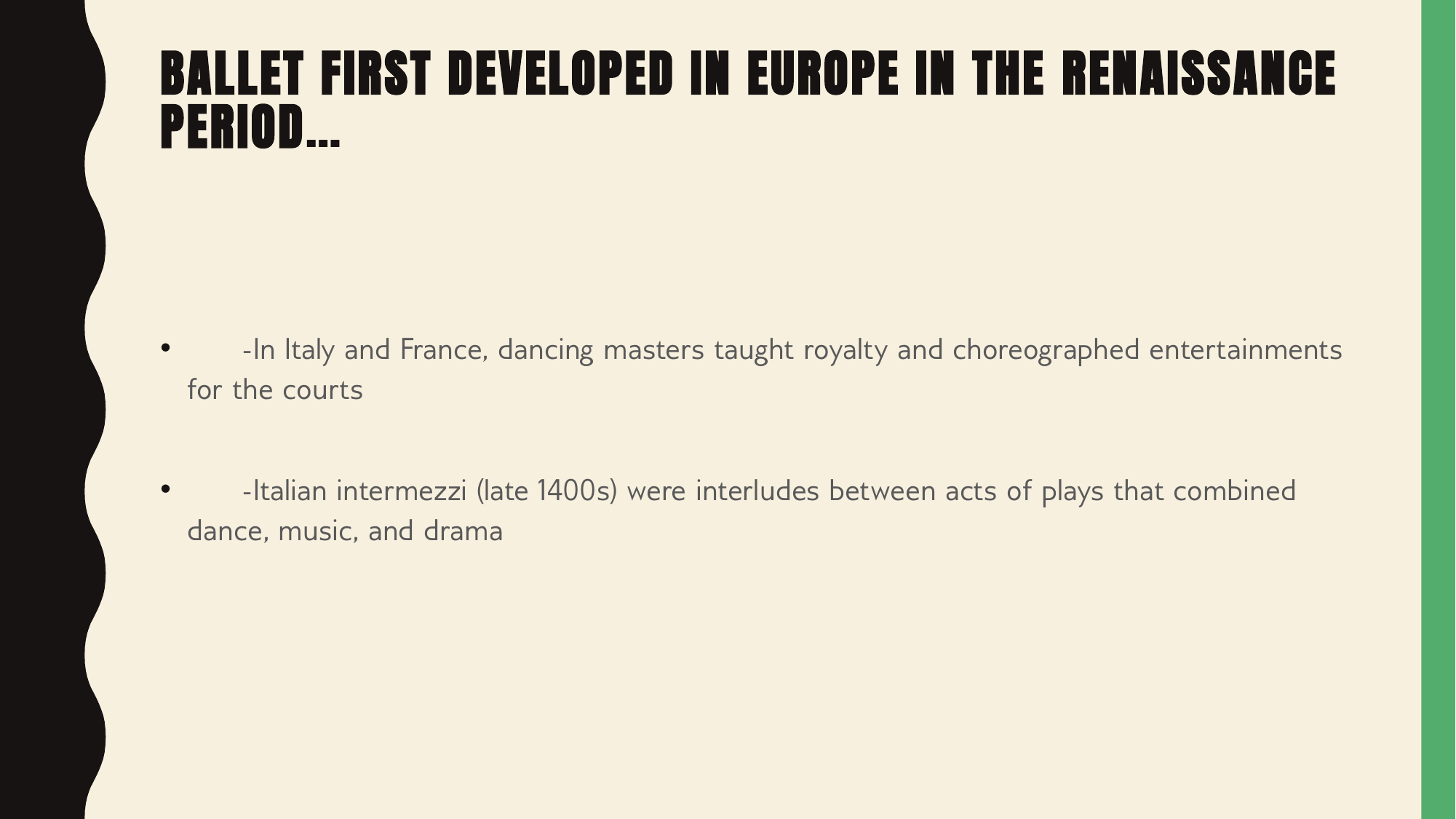

# Ballet first developed in Europe in the Renaissance period…

      -In Italy and France, dancing masters taught royalty and choreographed entertainments for the courts

      -Italian intermezzi (late 1400s) were interludes between acts of plays that combined dance, music, and drama